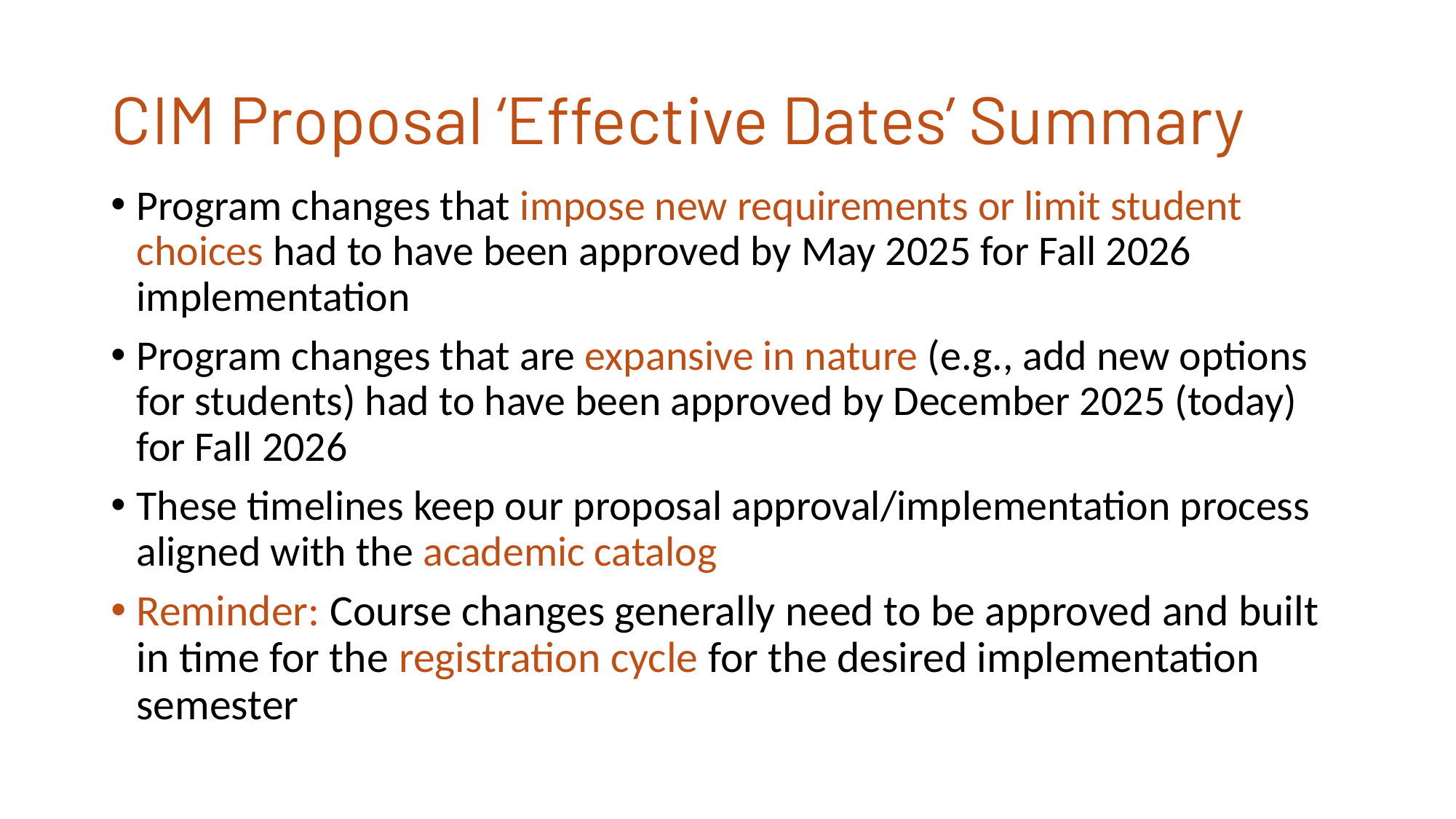

# CIM Proposal ‘Effective Dates’ Summary
Program changes that impose new requirements or limit student choices had to have been approved by May 2025 for Fall 2026 implementation
Program changes that are expansive in nature (e.g., add new options for students) had to have been approved by December 2025 (today) for Fall 2026
These timelines keep our proposal approval/implementation process aligned with the academic catalog
Reminder: Course changes generally need to be approved and built in time for the registration cycle for the desired implementation semester